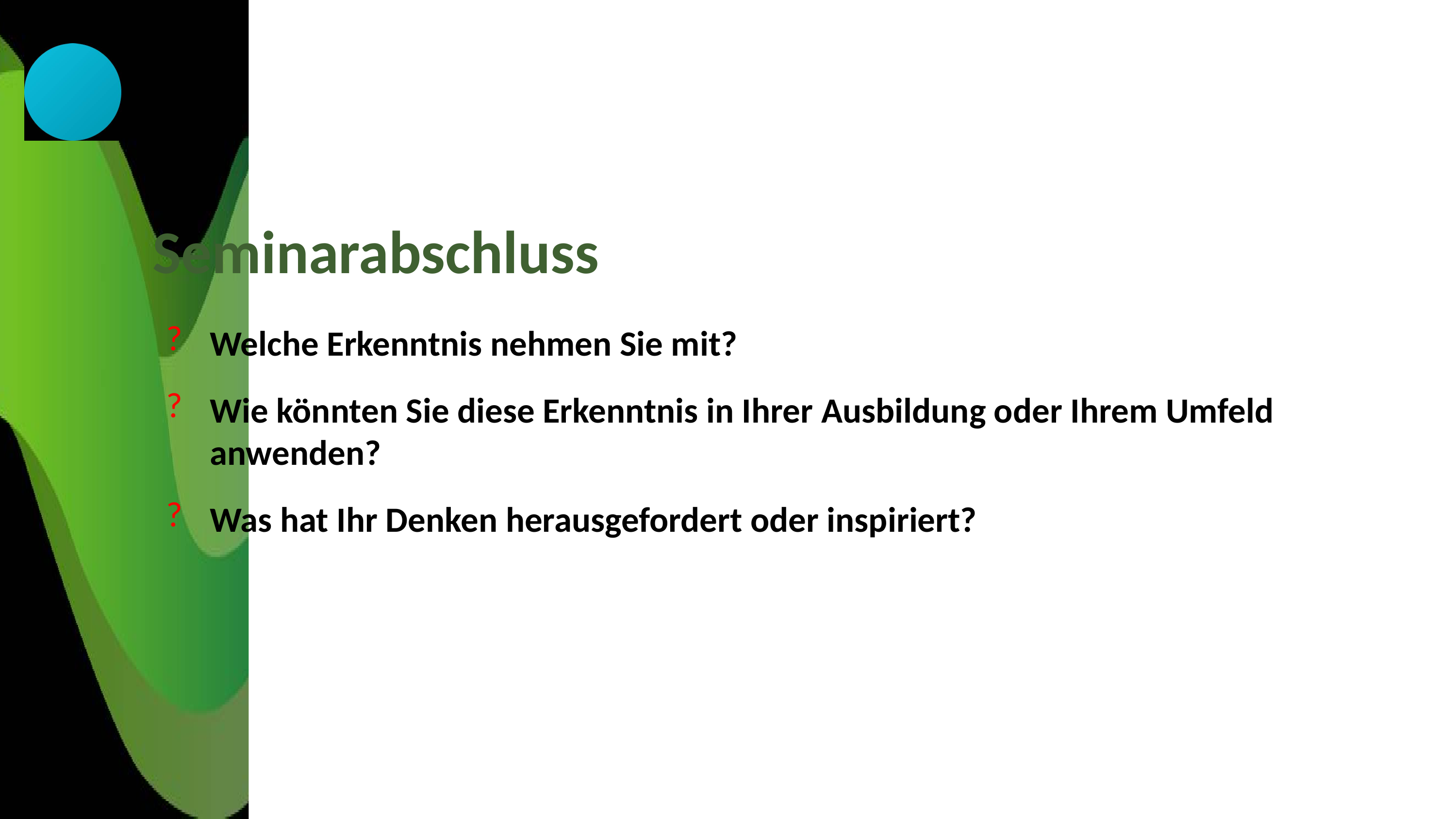

Seminarabschluss
Welche Erkenntnis nehmen Sie mit?
Wie könnten Sie diese Erkenntnis in Ihrer Ausbildung oder Ihrem Umfeld anwenden?
Was hat Ihr Denken herausgefordert oder inspiriert?